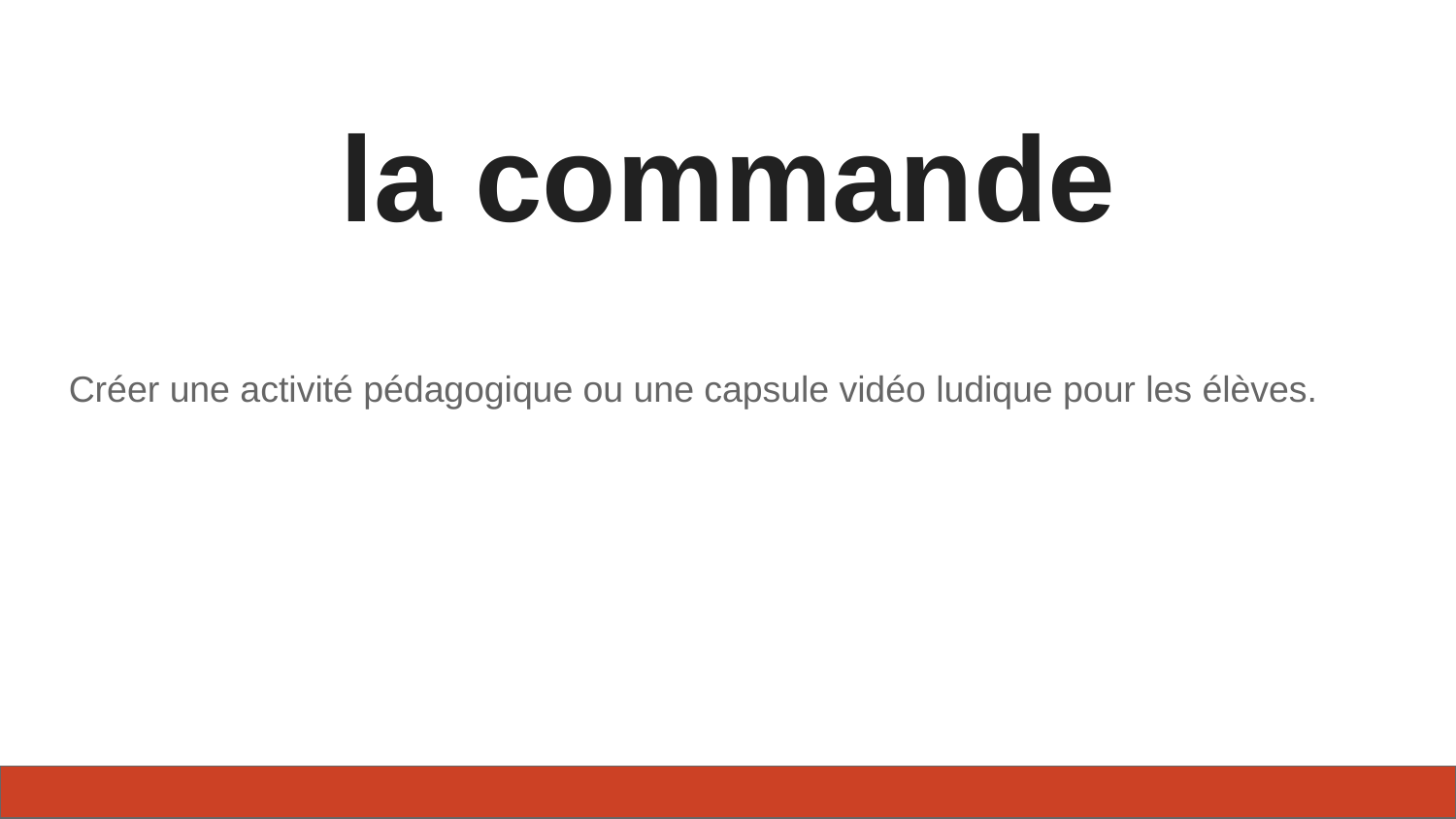

# la commande
Créer une activité pédagogique ou une capsule vidéo ludique pour les élèves.